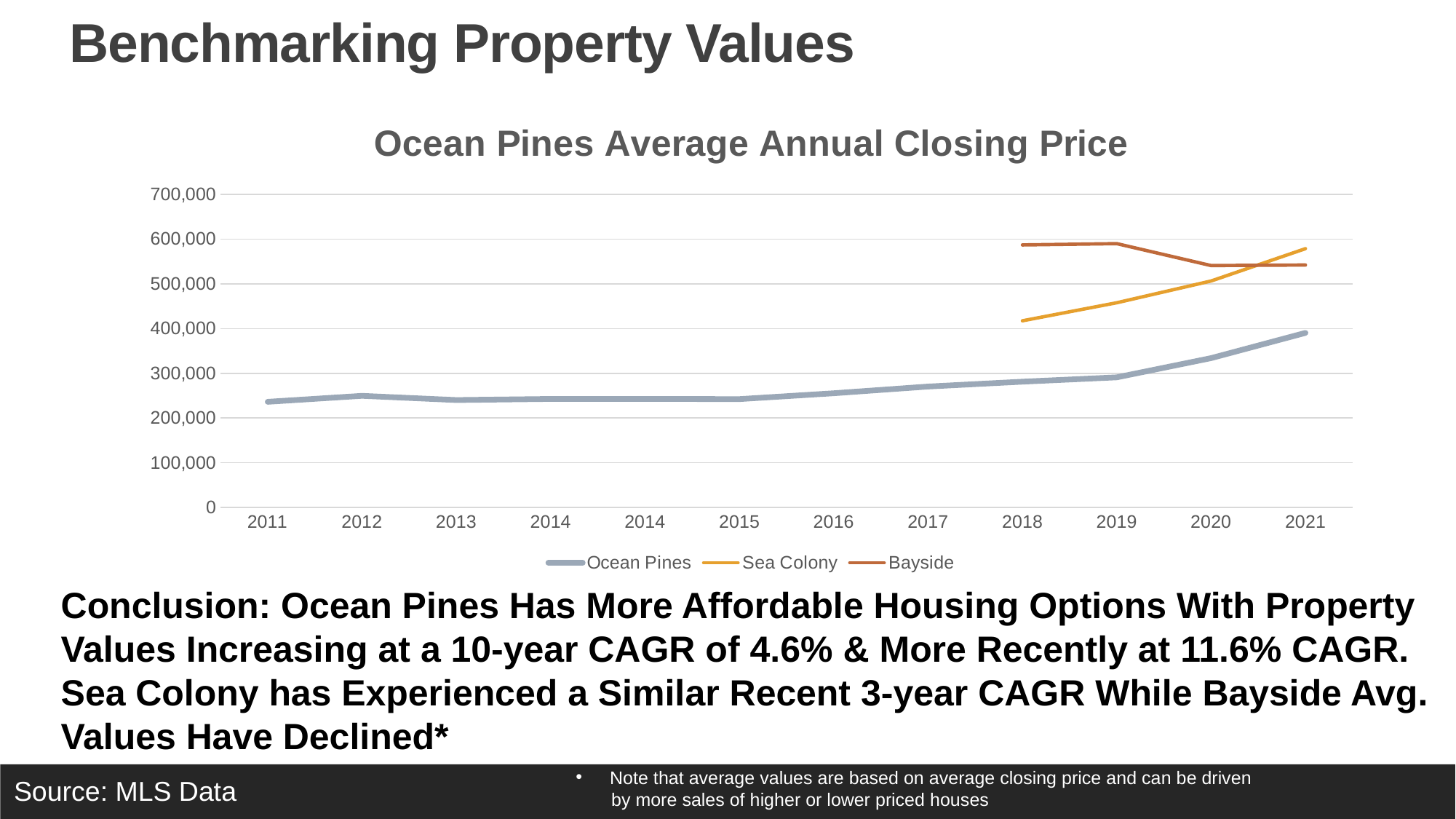

Benchmarking Property Values

### Chart: Ocean Pines Average Annual Closing Price

| Category | Ocean Pines | Sea Colony | Bayside |
|---|---|---|---|
| 2011 | 236324.0 | None | None |
| 2012 | 249649.0 | None | None |
| 2013 | 240241.0 | None | None |
| 2014 | 242747.0 | None | None |
| 2014 | 242747.0 | None | None |
| 2015 | 242347.0 | None | None |
| 2016 | 255434.0 | None | None |
| 2017 | 270379.0 | None | None |
| 2018 | 281279.0 | 417349.0 | 586900.0 |
| 2019 | 290973.0 | 457732.0 | 589752.0 |
| 2020 | 333940.0 | 506336.0 | 540820.0 |
| 2021 | 390398.0 | 578538.0 | 542016.0 |
Conclusion: Ocean Pines Has More Affordable Housing Options With Property
Values Increasing at a 10-year CAGR of 4.6% & More Recently at 11.6% CAGR.
Sea Colony has Experienced a Similar Recent 3-year CAGR While Bayside Avg.
Values Have Declined*
Note that average values are based on average closing price and can be driven
       by more sales of higher or lower priced houses
Source: MLS Data